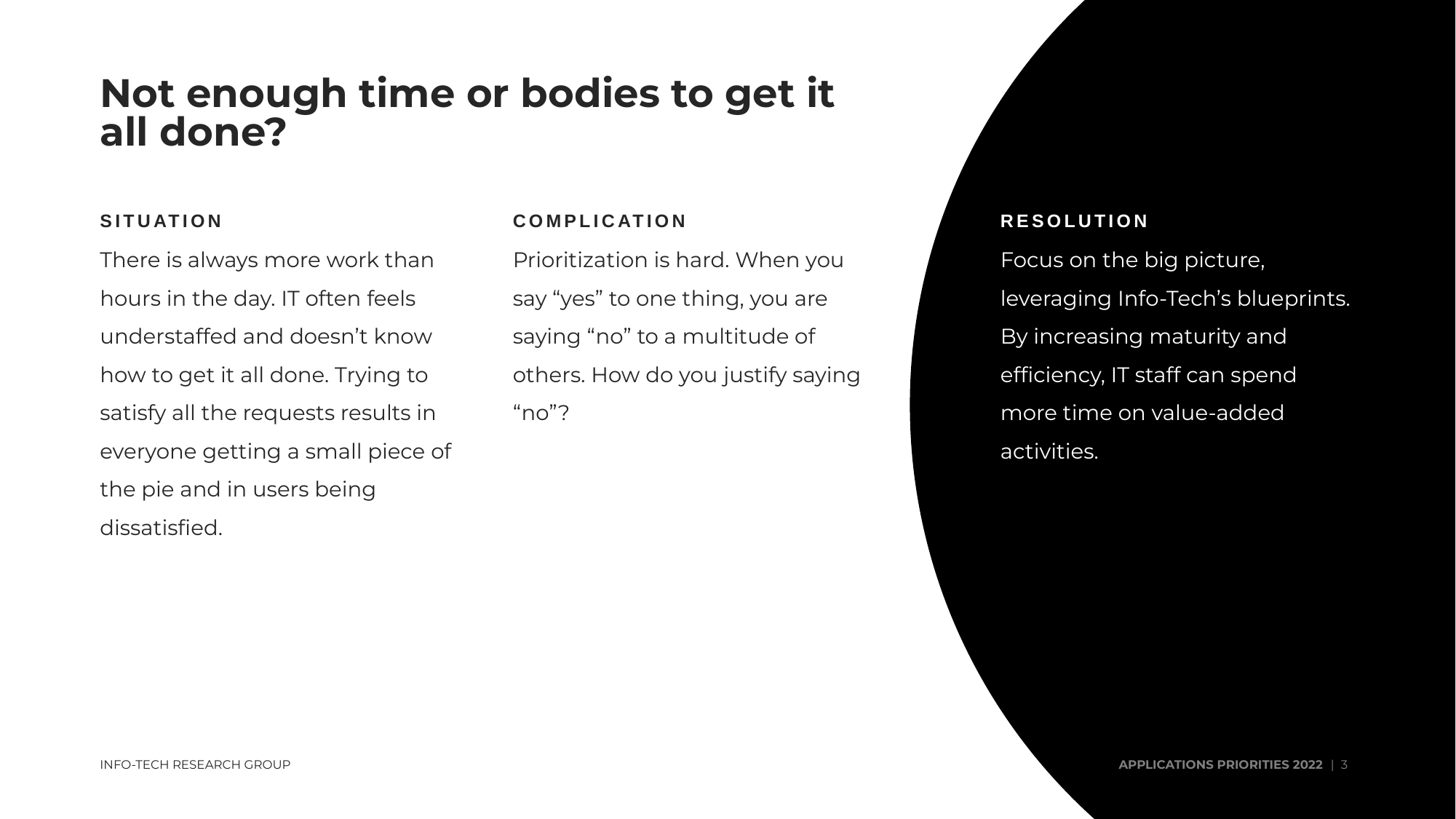

# Not enough time or bodies to get it all done?
SITUATION
COMPLICATION
RESOLUTION
There is always more work than hours in the day. IT often feels understaffed and doesn’t know how to get it all done. Trying to satisfy all the requests results in everyone getting a small piece of the pie and in users being dissatisfied.

Prioritization is hard. When you say “yes” to one thing, you are saying “no” to a multitude of others. How do you justify saying “no”?
Focus on the big picture, leveraging Info-Tech’s blueprints. By increasing maturity and efficiency, IT staff can spend more time on value-added activities.